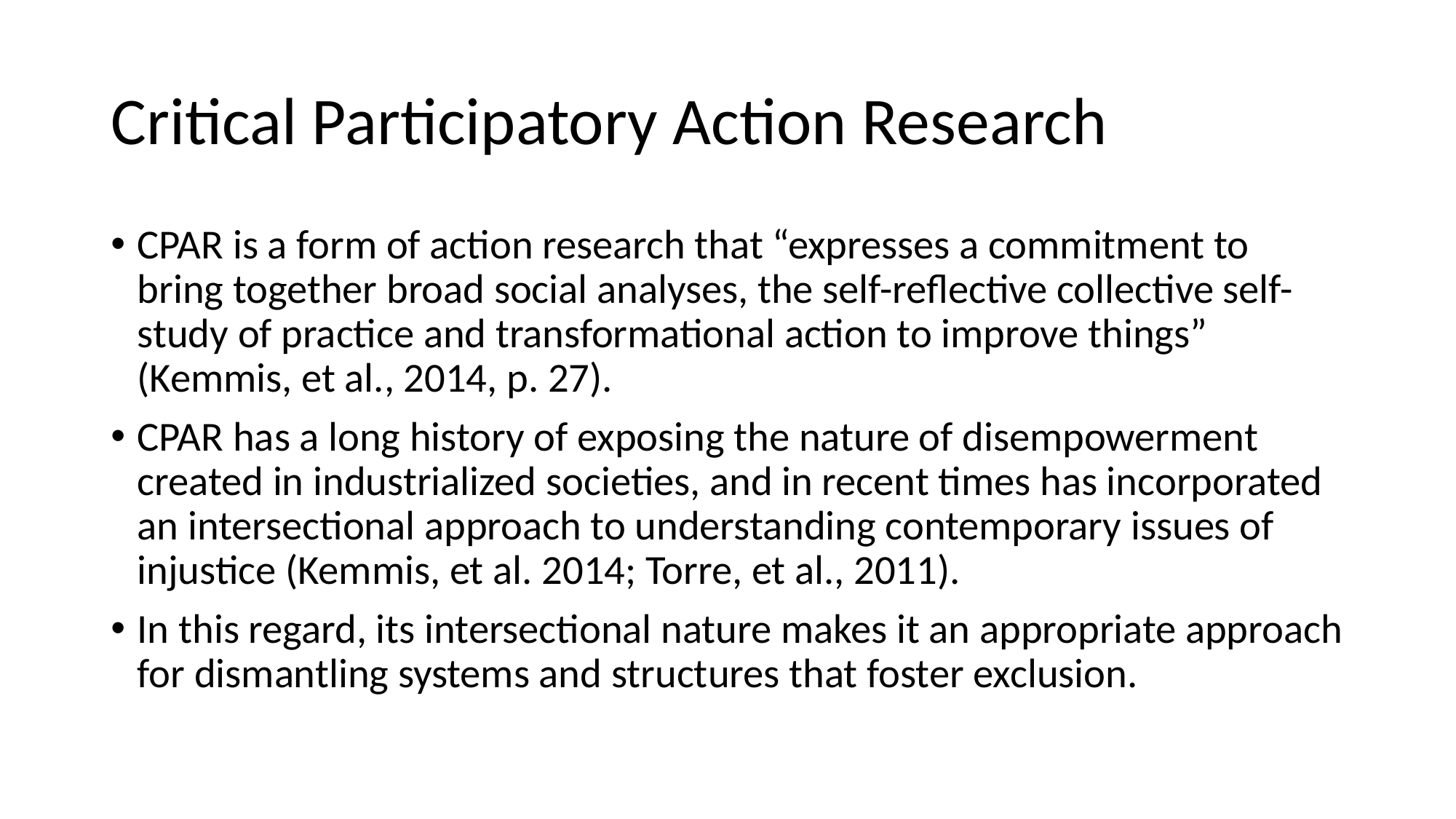

# Critical Participatory Action Research
CPAR is a form of action research that “expresses a commitment to bring together broad social analyses, the self-reflective collective self-study of practice and transformational action to improve things” (Kemmis, et al., 2014, p. 27).
CPAR has a long history of exposing the nature of disempowerment created in industrialized societies, and in recent times has incorporated an intersectional approach to understanding contemporary issues of injustice (Kemmis, et al. 2014; Torre, et al., 2011).
In this regard, its intersectional nature makes it an appropriate approach for dismantling systems and structures that foster exclusion.